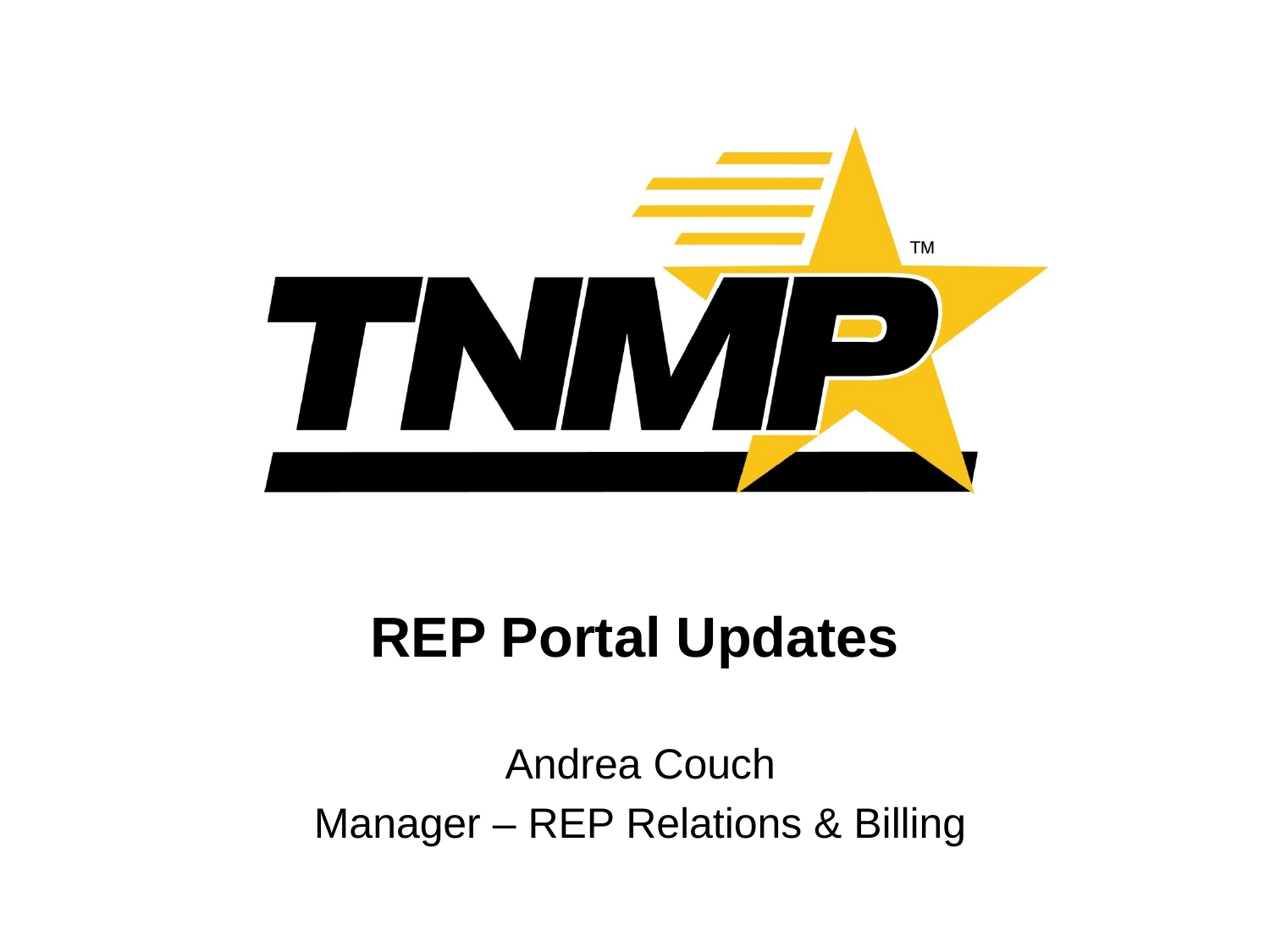

# REP Portal Updates
Andrea Couch
Manager – REP Relations & Billing